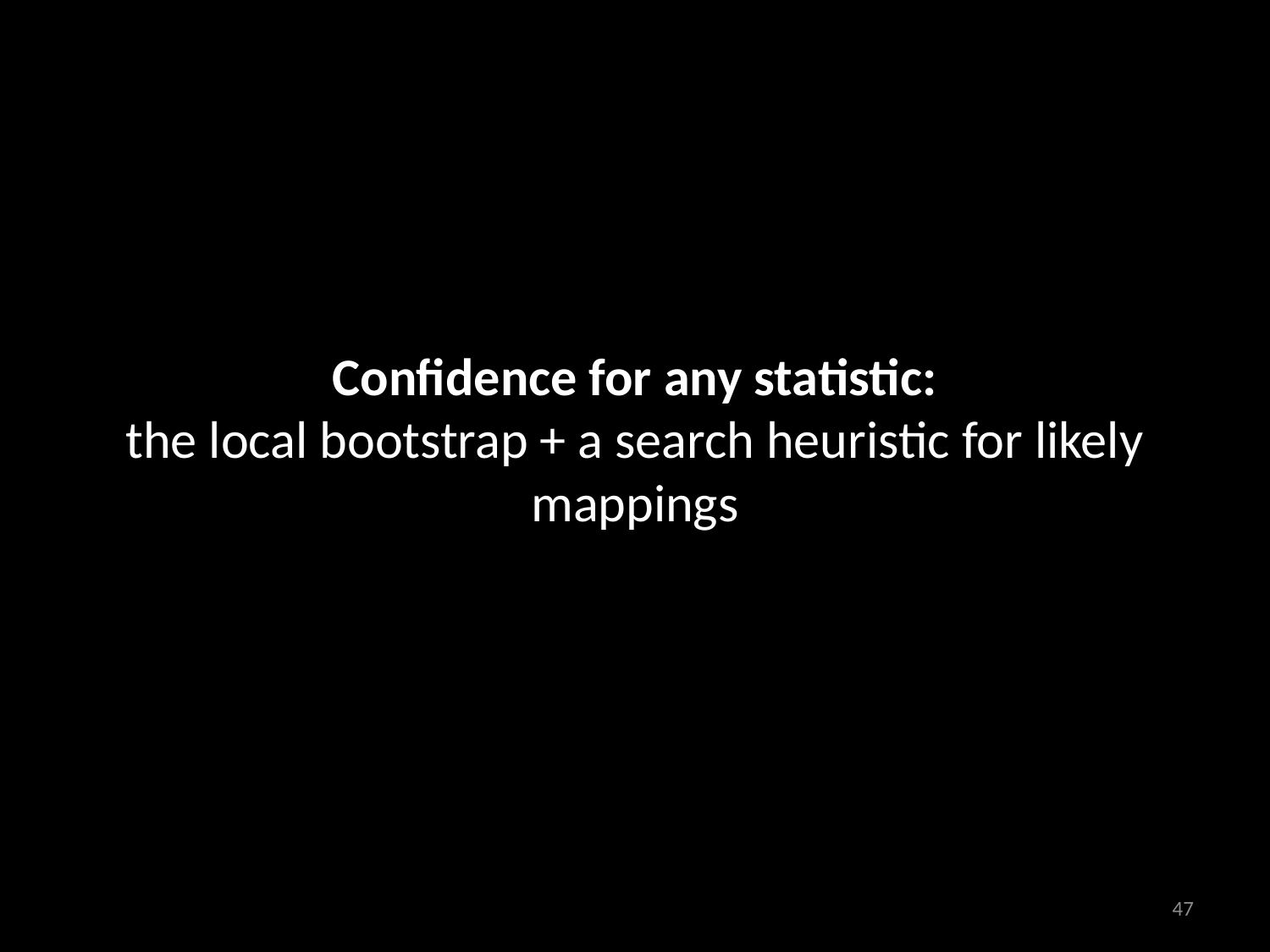

# Confidence for any statistic: the local bootstrap + a search heuristic for likely mappings
47